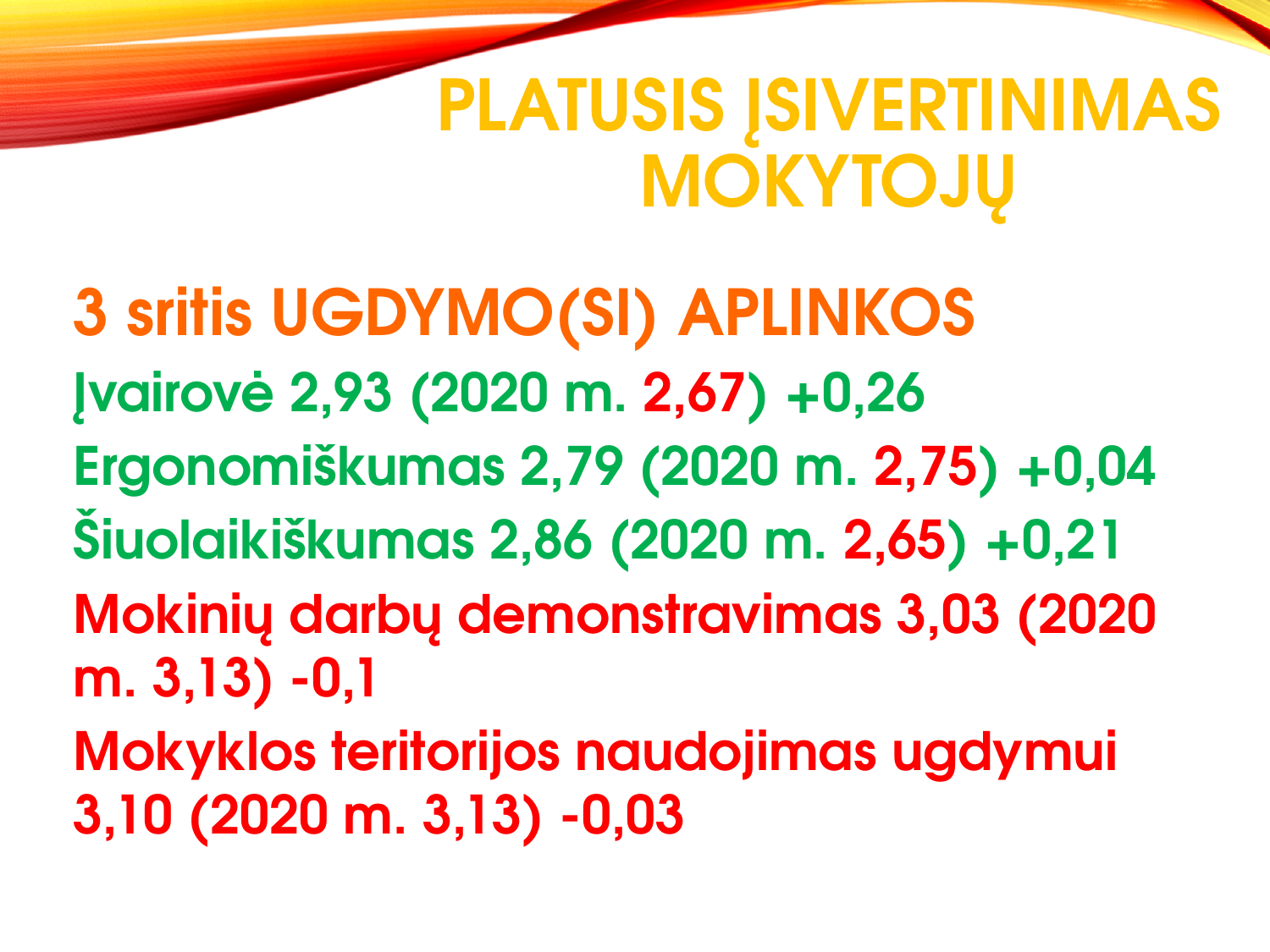

# PLATUSIS ĮSIVERTINIMAS MOKYTOJŲ

3 sritis UGDYMO(SI) APLINKOS
Įvairovė 2,93 (2020 m. 2,67) +0,26
Ergonomiškumas 2,79 (2020 m. 2,75) +0,04
Šiuolaikiškumas 2,86 (2020 m. 2,65) +0,21
Mokinių darbų demonstravimas 3,03 (2020 m. 3,13) -0,1
Mokyklos teritorijos naudojimas ugdymui 3,10 (2020 m. 3,13) -0,03